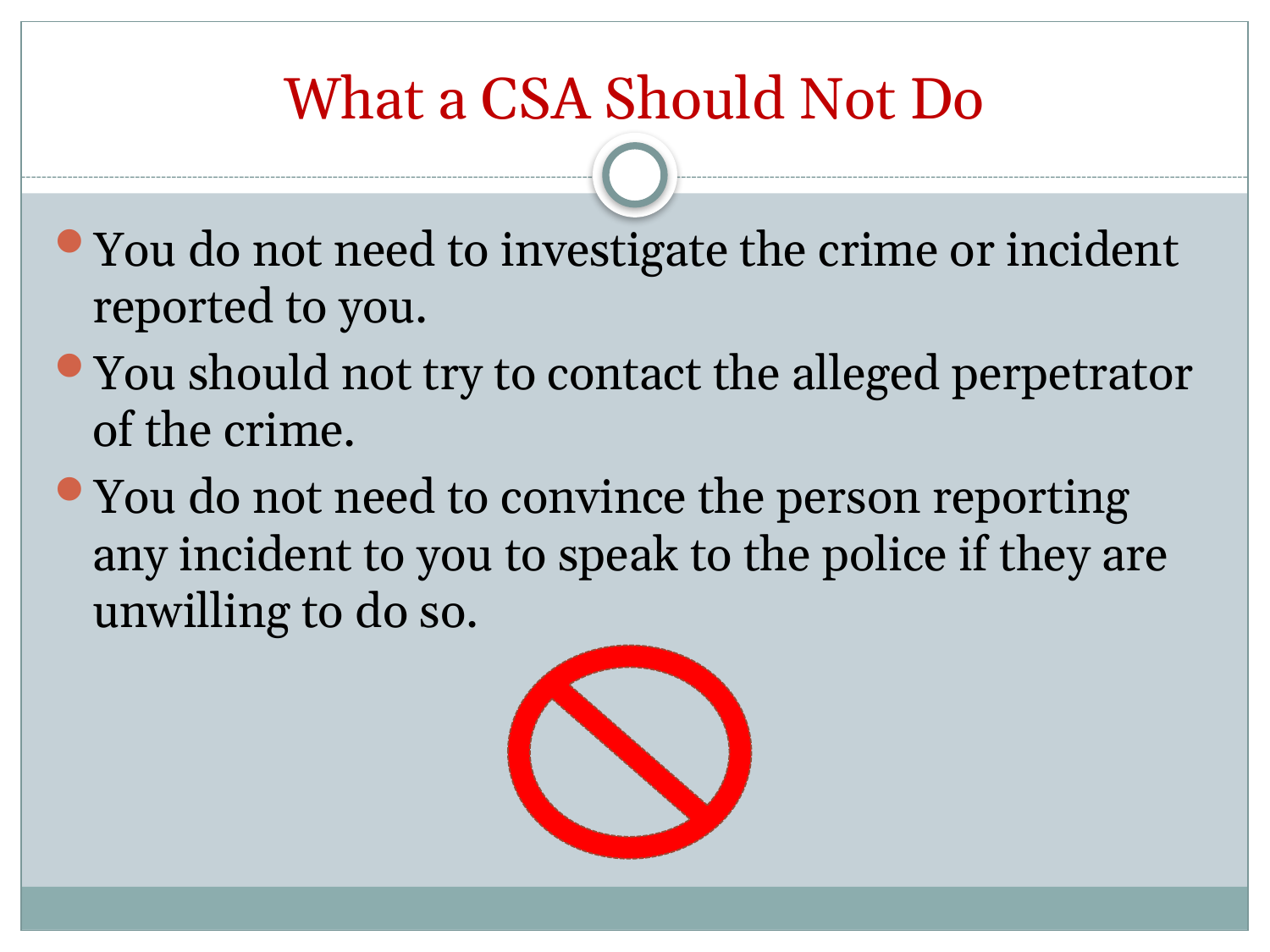

# What a CSA Should Not Do
You do not need to investigate the crime or incident reported to you.
You should not try to contact the alleged perpetrator of the crime.
You do not need to convince the person reporting any incident to you to speak to the police if they are unwilling to do so.